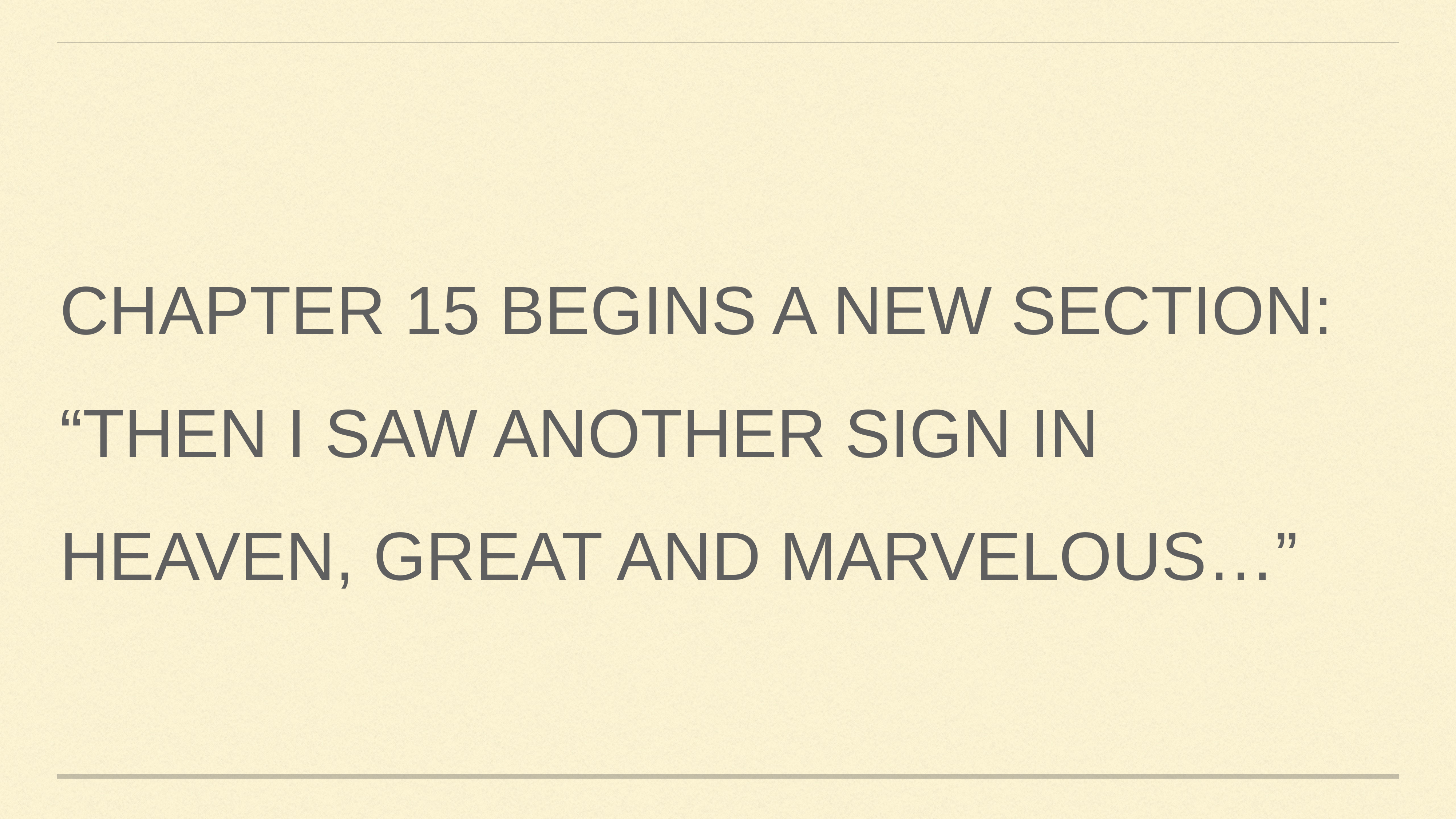

# Chapter 15 begins a new section: “Then I saw another sign in heaven, great and marvelous…”